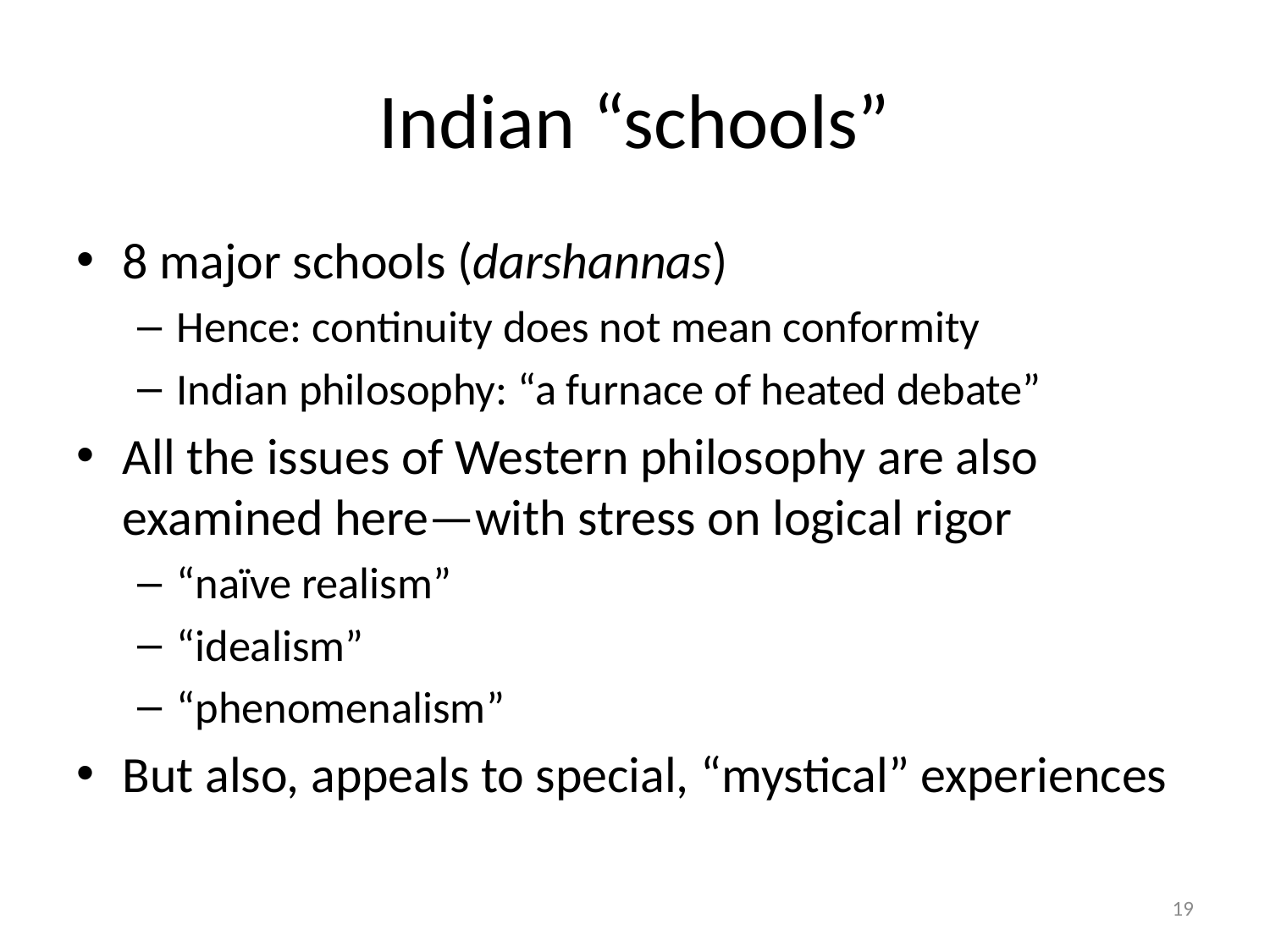

# Indian “schools”
8 major schools (darshannas)
Hence: continuity does not mean conformity
Indian philosophy: “a furnace of heated debate”
All the issues of Western philosophy are also examined here—with stress on logical rigor
“naïve realism”
“idealism”
“phenomenalism”
But also, appeals to special, “mystical” experiences
19